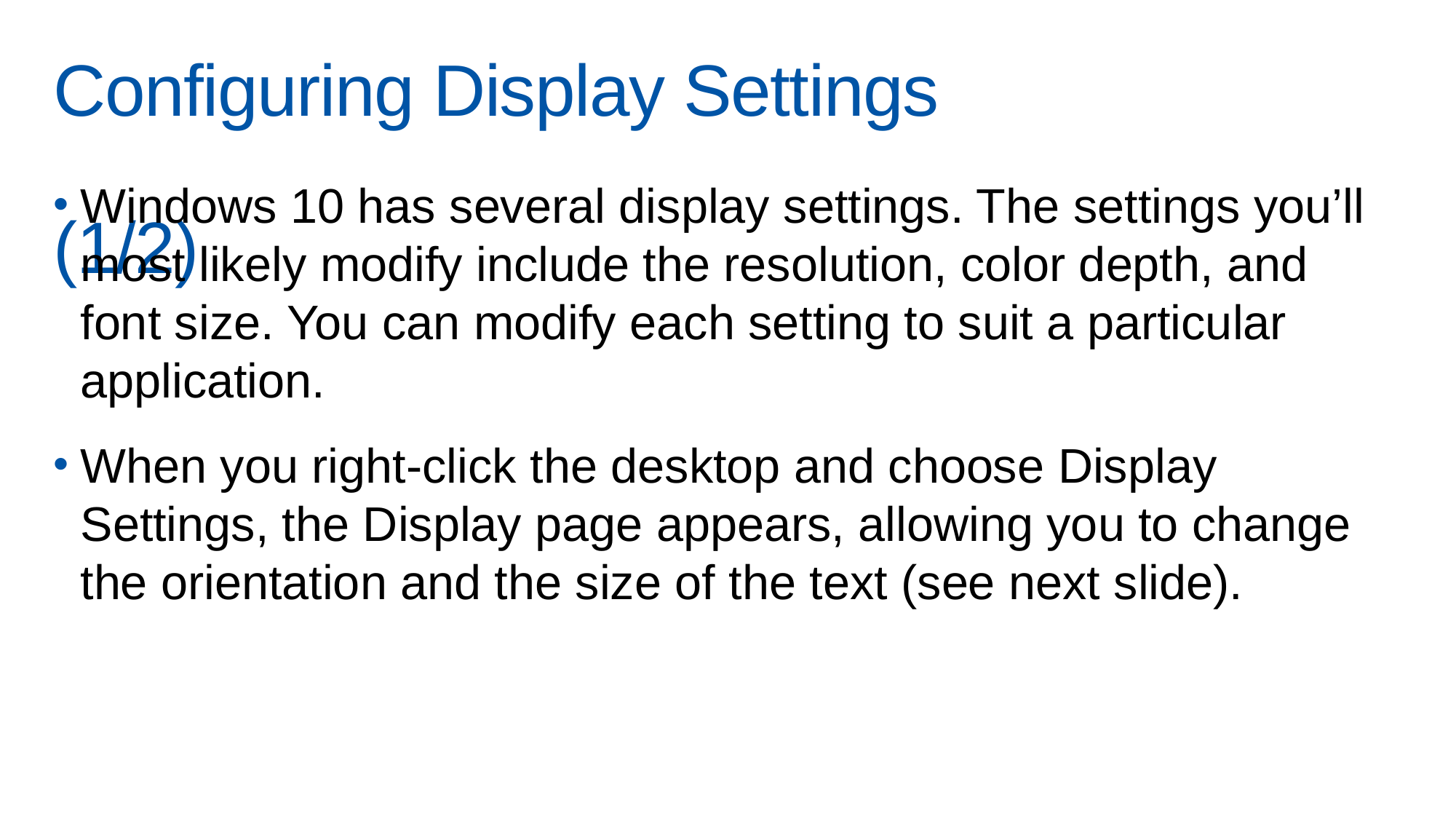

# Configuring Display Settings	(1/2)
Windows 10 has several display settings. The settings you’ll most likely modify include the resolution, color depth, and font size. You can modify each setting to suit a particular application.
When you right-click the desktop and choose Display Settings, the Display page appears, allowing you to change the orientation and the size of the text (see next slide).